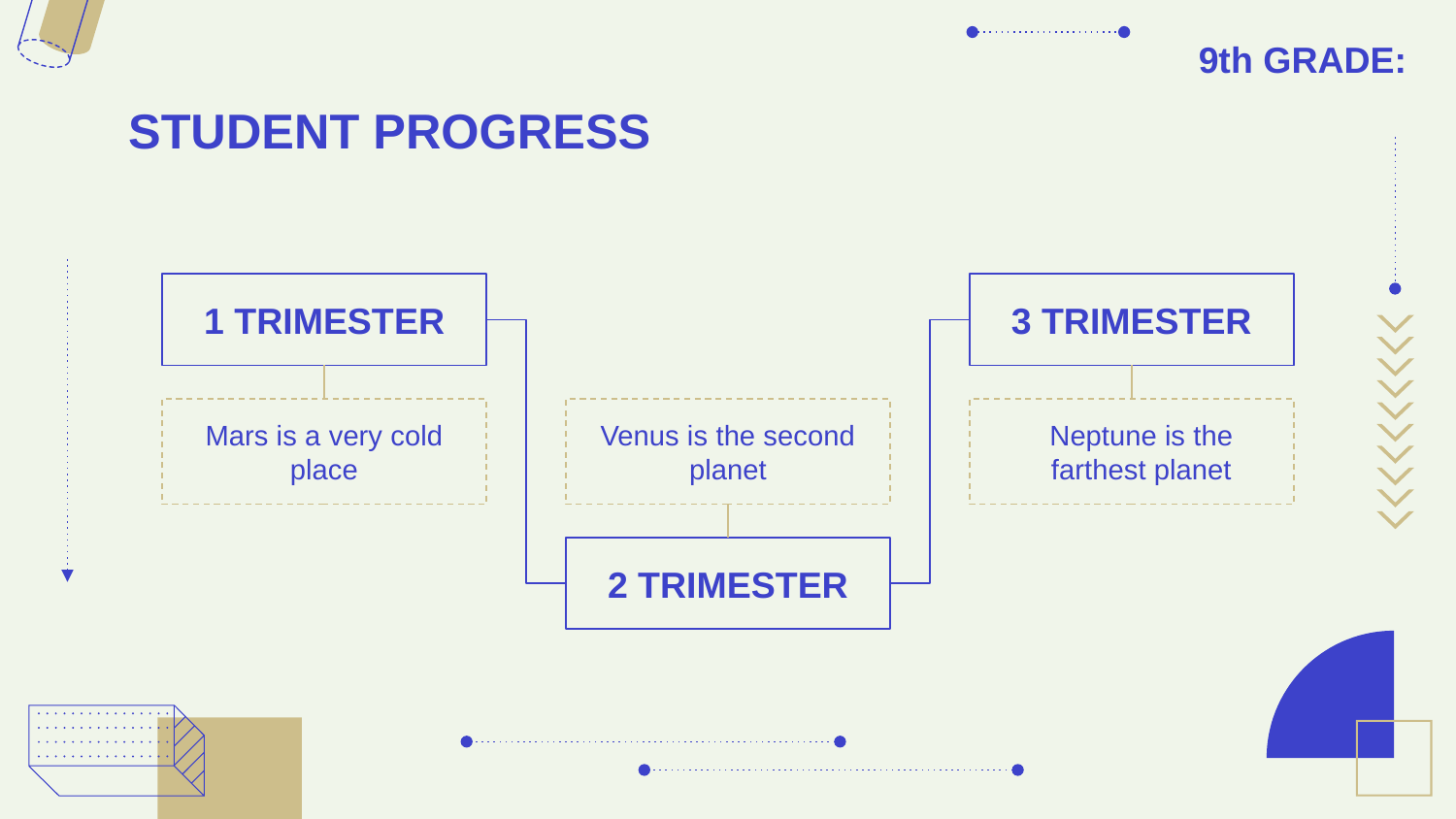

# STUDENT PROGRESS

1 TRIMESTER

3 TRIMESTER
Mars is a very cold place

Neptune is the farthest planet
Venus is the second planet

2 TRIMESTER